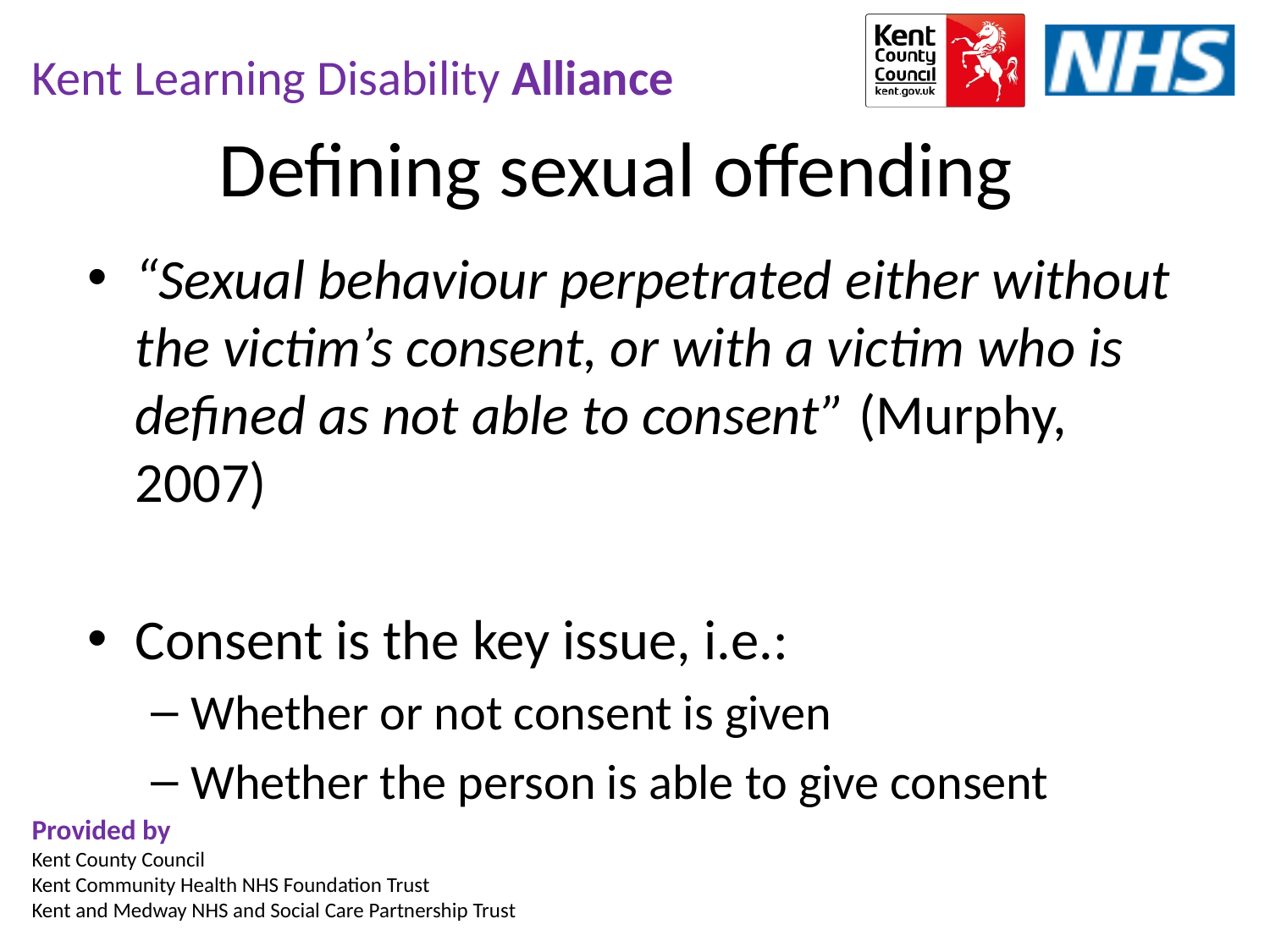

Defining sexual offending
“Sexual behaviour perpetrated either without the victim’s consent, or with a victim who is defined as not able to consent” (Murphy, 2007)

Consent is the key issue, i.e.:
Whether or not consent is given
Whether the person is able to give consent